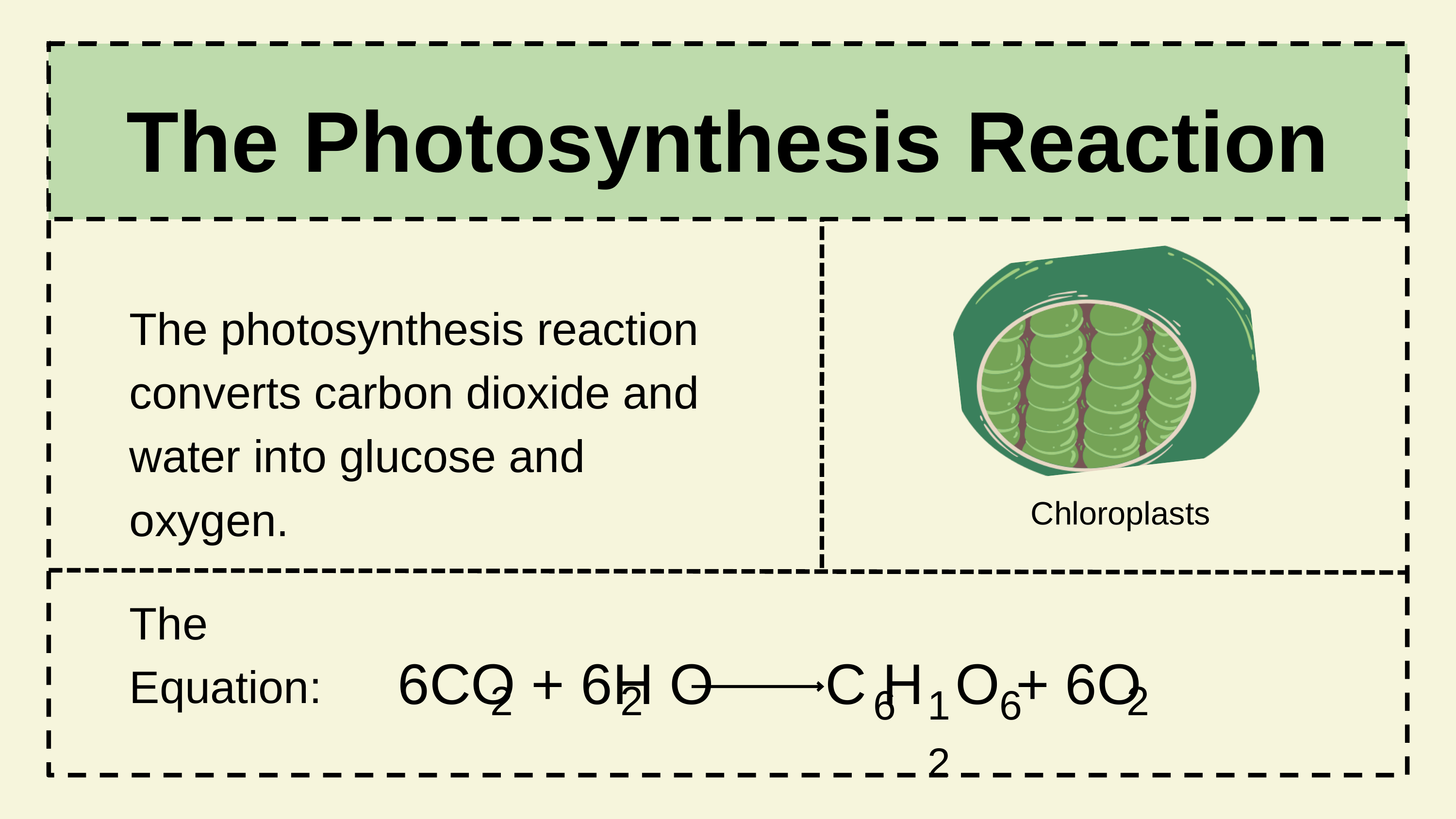

The Photosynthesis Reaction

The photosynthesis reaction converts carbon dioxide and water into glucose and oxygen.
Chloroplasts

The Equation:
6CO + 6H O       C H  O + 6O
2
2
2
6
12
6